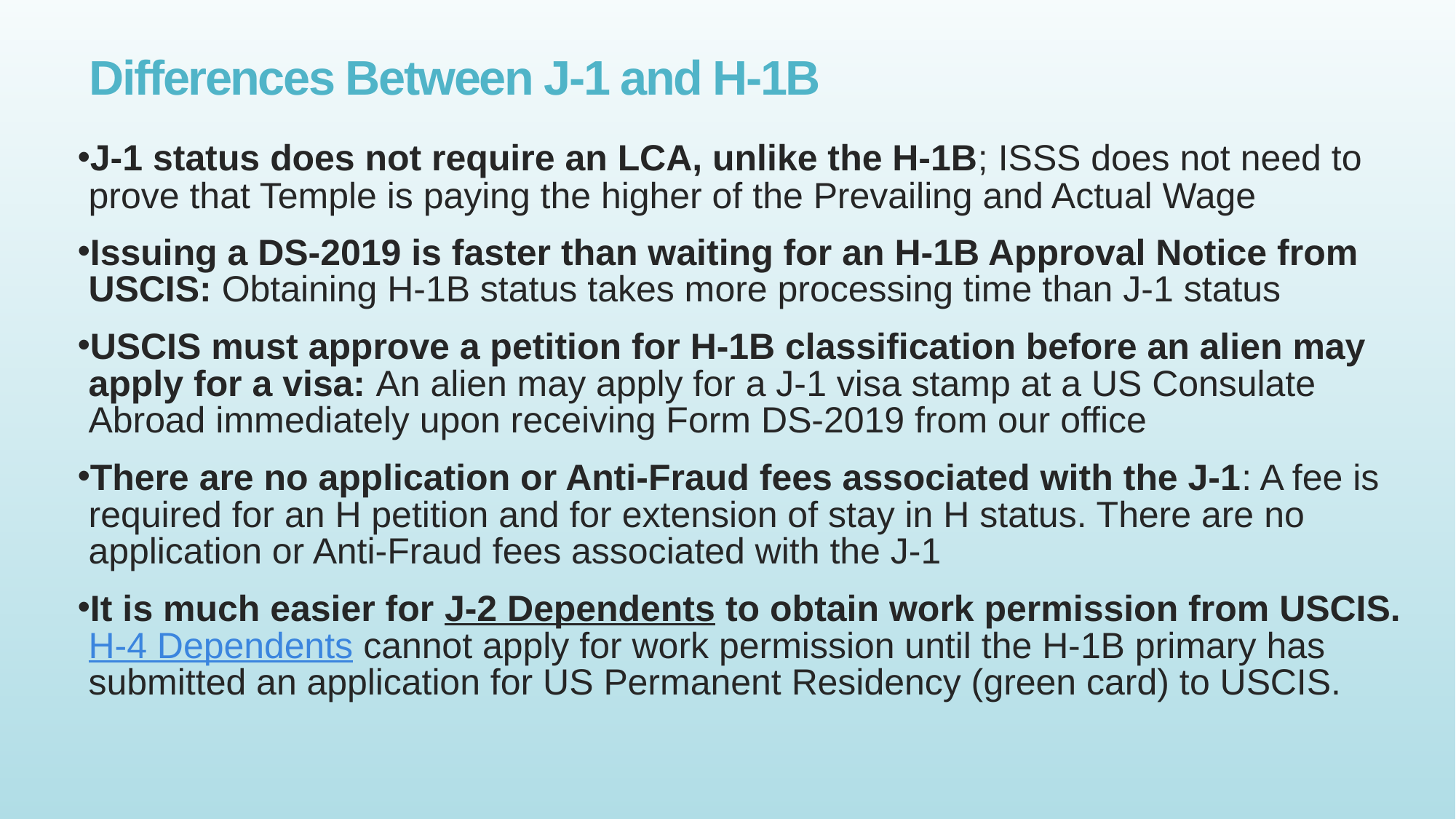

# Differences Between J-1 and H-1B
J-1 status does not require an LCA, unlike the H-1B; ISSS does not need to prove that Temple is paying the higher of the Prevailing and Actual Wage
Issuing a DS-2019 is faster than waiting for an H-1B Approval Notice from USCIS: Obtaining H-1B status takes more processing time than J-1 status
USCIS must approve a petition for H-1B classification before an alien may apply for a visa: An alien may apply for a J-1 visa stamp at a US Consulate Abroad immediately upon receiving Form DS-2019 from our office
There are no application or Anti-Fraud fees associated with the J-1: A fee is required for an H petition and for extension of stay in H status. There are no application or Anti-Fraud fees associated with the J-1
It is much easier for J-2 Dependents to obtain work permission from USCIS. H-4 Dependents cannot apply for work permission until the H-1B primary has submitted an application for US Permanent Residency (green card) to USCIS.